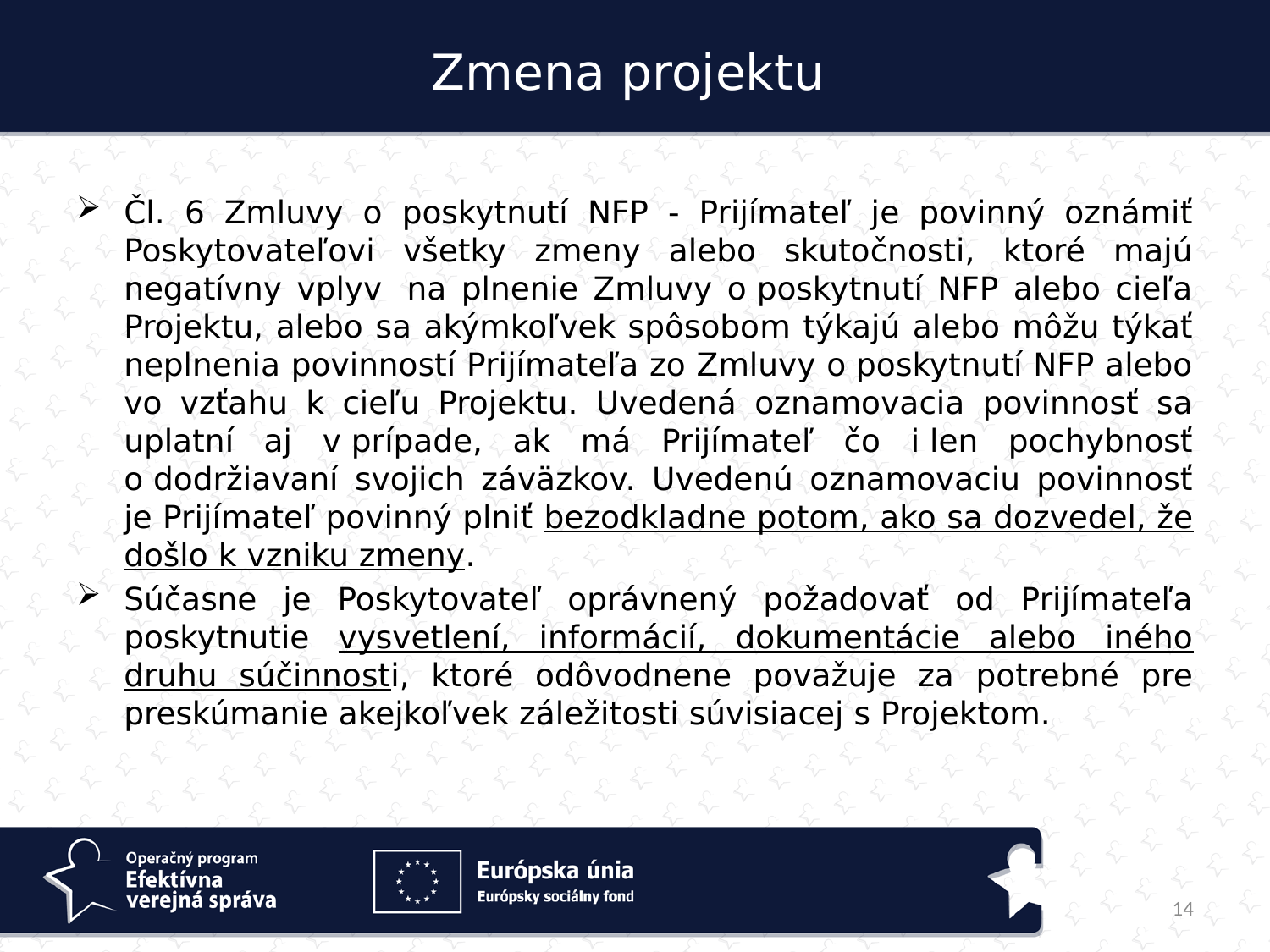

Zmena projektu
Čl. 6 Zmluvy o poskytnutí NFP - Prijímateľ je povinný oznámiť Poskytovateľovi všetky zmeny alebo skutočnosti, ktoré majú negatívny vplyv  na plnenie Zmluvy o poskytnutí NFP alebo cieľa Projektu, alebo sa akýmkoľvek spôsobom týkajú alebo môžu týkať neplnenia povinností Prijímateľa zo Zmluvy o poskytnutí NFP alebo vo vzťahu k cieľu Projektu. Uvedená oznamovacia povinnosť sa uplatní aj v prípade, ak má Prijímateľ čo i len pochybnosť o dodržiavaní svojich záväzkov. Uvedenú oznamovaciu povinnosť je Prijímateľ povinný plniť bezodkladne potom, ako sa dozvedel, že došlo k vzniku zmeny.
Súčasne je Poskytovateľ oprávnený požadovať od Prijímateľa poskytnutie vysvetlení, informácií, dokumentácie alebo iného druhu súčinnosti, ktoré odôvodnene považuje za potrebné pre preskúmanie akejkoľvek záležitosti súvisiacej s Projektom.
14